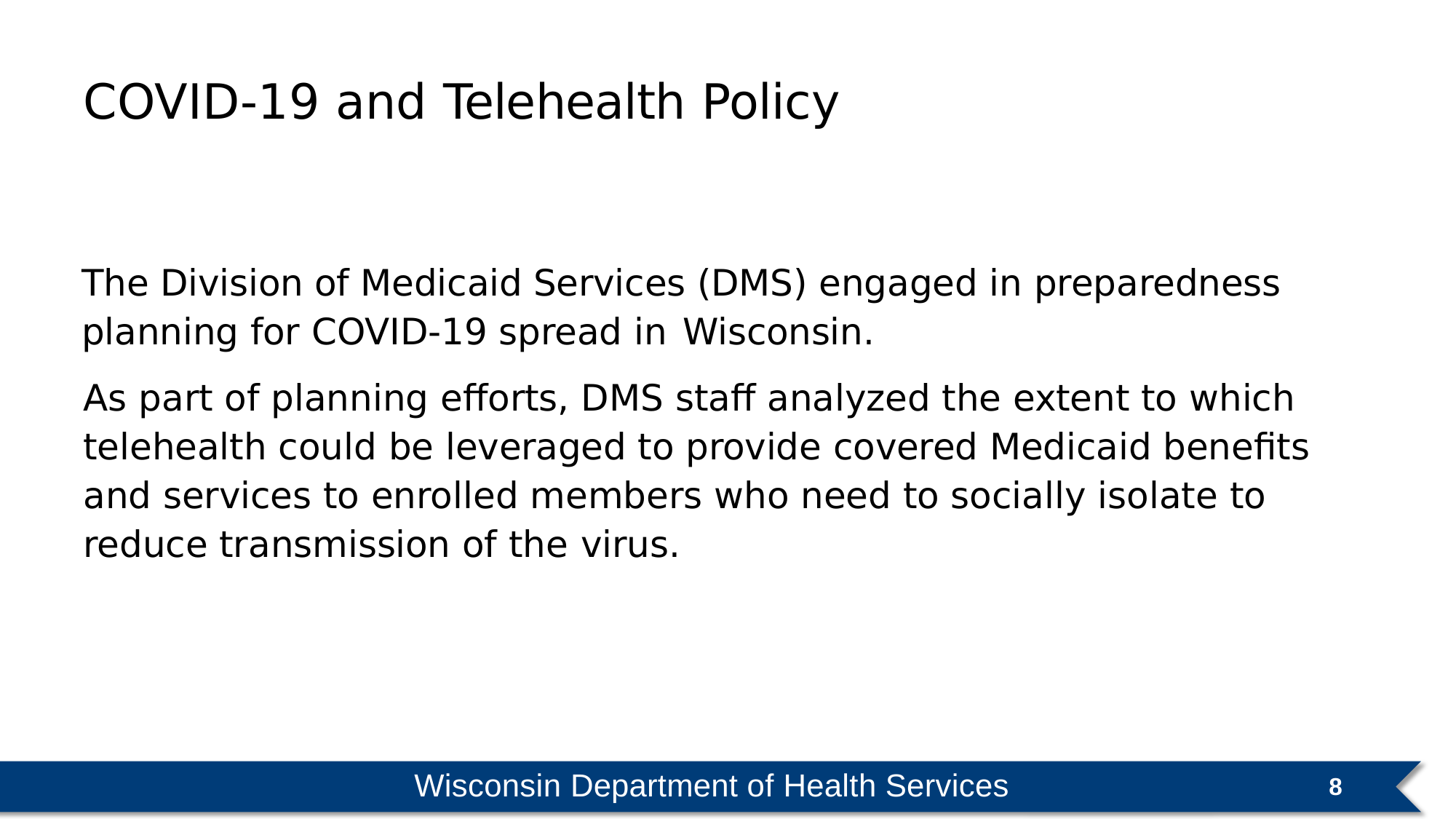

COVID-19 and Telehealth Policy
The Division of Medicaid Services (DMS) engaged in preparedness planning for COVID-19 spread in Wisconsin.
As part of planning efforts, DMS staff analyzed the extent to which telehealth could be leveraged to provide covered Medicaid benefits and services to enrolled members who need to socially isolate to reduce transmission of the virus.
Wisconsin Department of Health Services
8